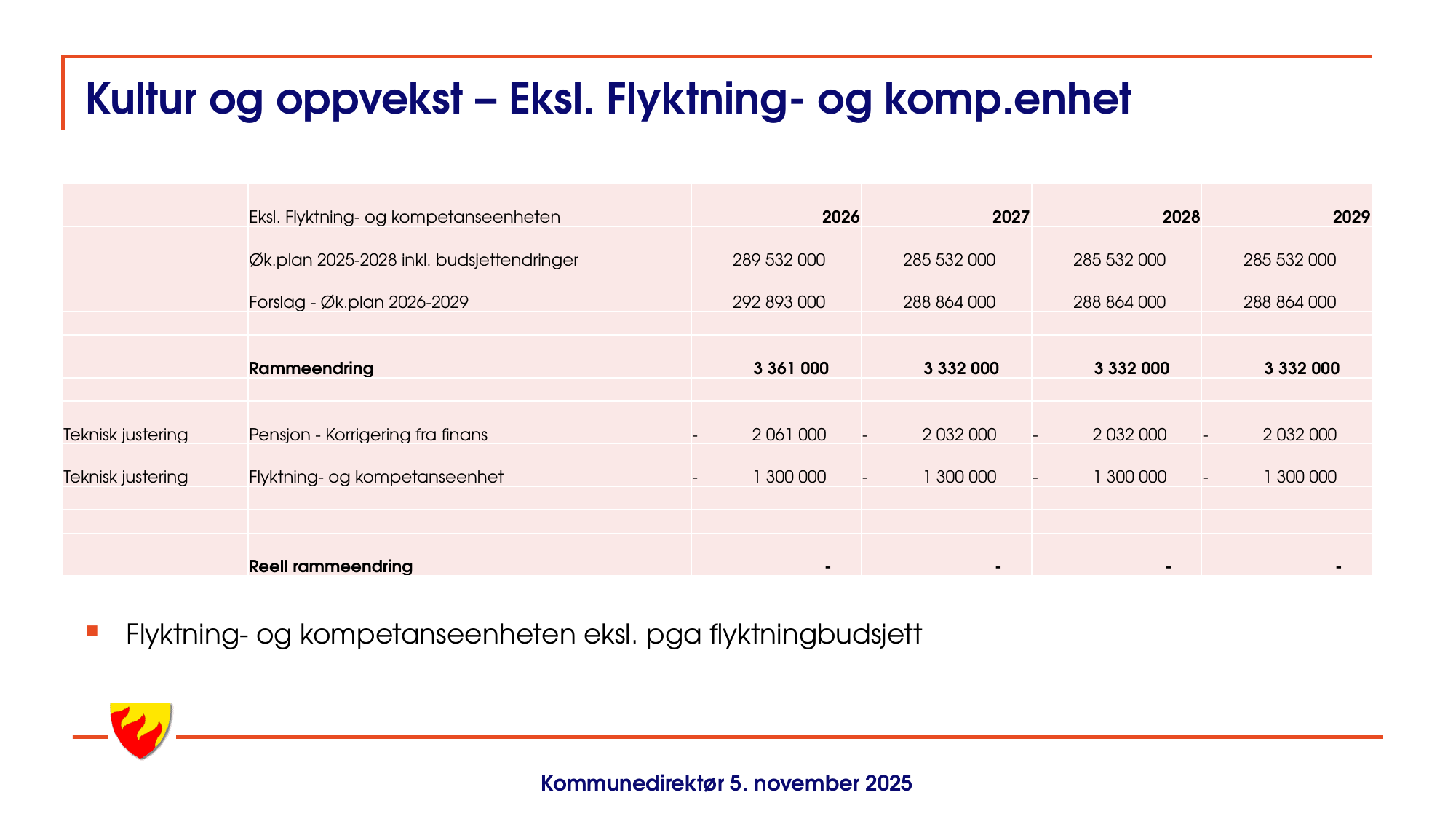

# Kultur og oppvekst – Eksl. Flyktning- og komp.enhet
|  | Eksl. Flyktning- og kompetanseenheten | 2026 | 2027 | 2028 | 2029 |
| --- | --- | --- | --- | --- | --- |
|  | Øk.plan 2025-2028 inkl. budsjettendringer | 289 532 000 | 285 532 000 | 285 532 000 | 285 532 000 |
|  | Forslag - Øk.plan 2026-2029 | 292 893 000 | 288 864 000 | 288 864 000 | 288 864 000 |
|  |  |  |  |  |  |
|  | Rammeendring | 3 361 000 | 3 332 000 | 3 332 000 | 3 332 000 |
|  |  |  |  |  |  |
| Teknisk justering | Pensjon - Korrigering fra finans | - 2 061 000 | - 2 032 000 | - 2 032 000 | - 2 032 000 |
| Teknisk justering | Flyktning- og kompetanseenhet | - 1 300 000 | - 1 300 000 | - 1 300 000 | - 1 300 000 |
|  |  |  |  |  |  |
|  |  |  |  |  |  |
|  | Reell rammeendring | - | - | - | - |

Flyktning- og kompetanseenheten eksl. pga flyktningbudsjett
Kommunedirektør 5. november 2025